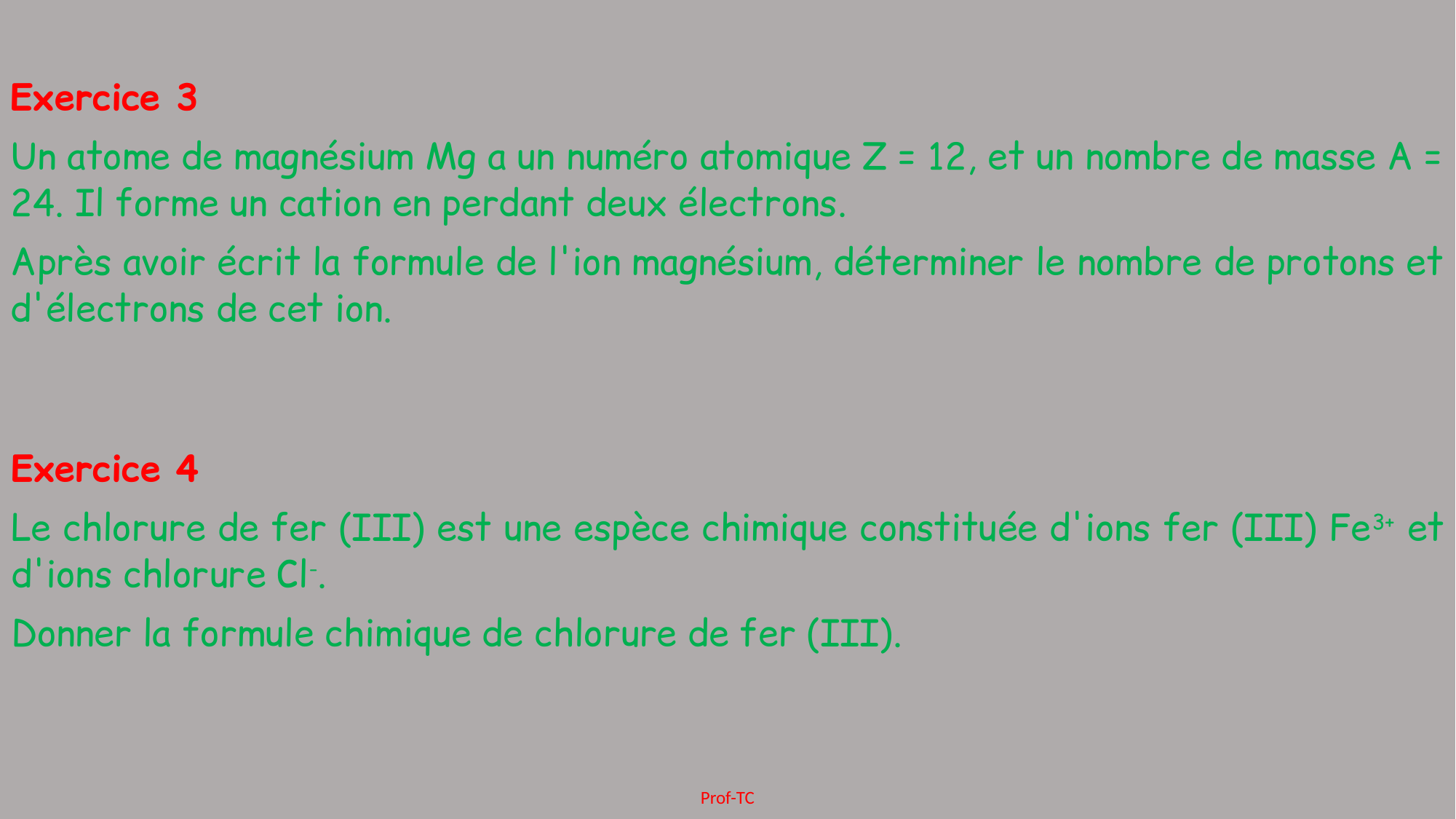

Exercice 3
Un atome de magnésium Mg a un numéro atomique Z = 12, et un nombre de masse A = 24. Il forme un cation en perdant deux électrons.
Après avoir écrit la formule de l'ion magnésium, déterminer le nombre de protons et d'électrons de cet ion.
Exercice 4
Le chlorure de fer (III) est une espèce chimique constituée d'ions fer (III) Fe3+ et d'ions chlorure Cl-.
Donner la formule chimique de chlorure de fer (III).
Prof-TC